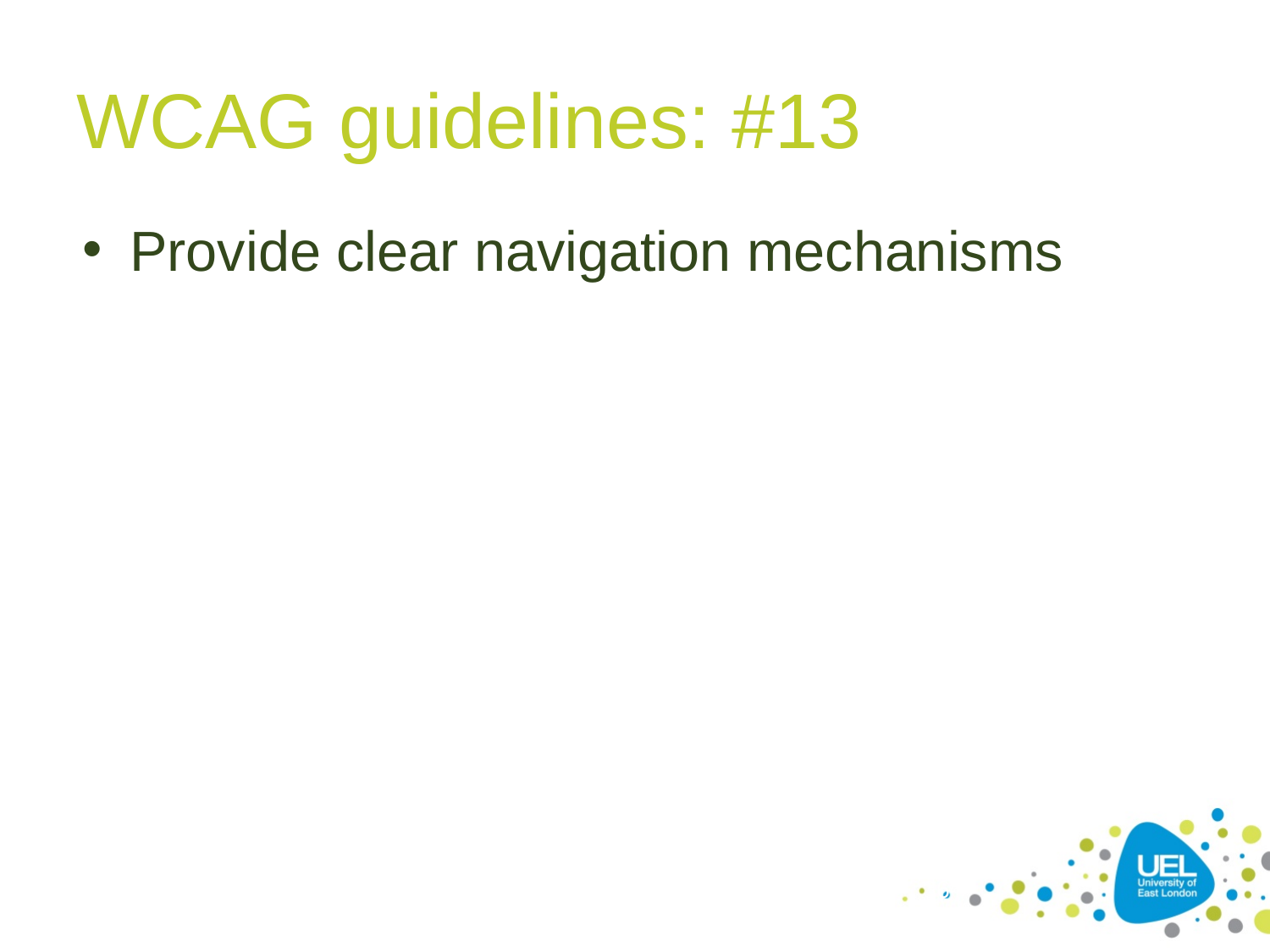

# WCAG guidelines: #13
Provide clear navigation mechanisms
36